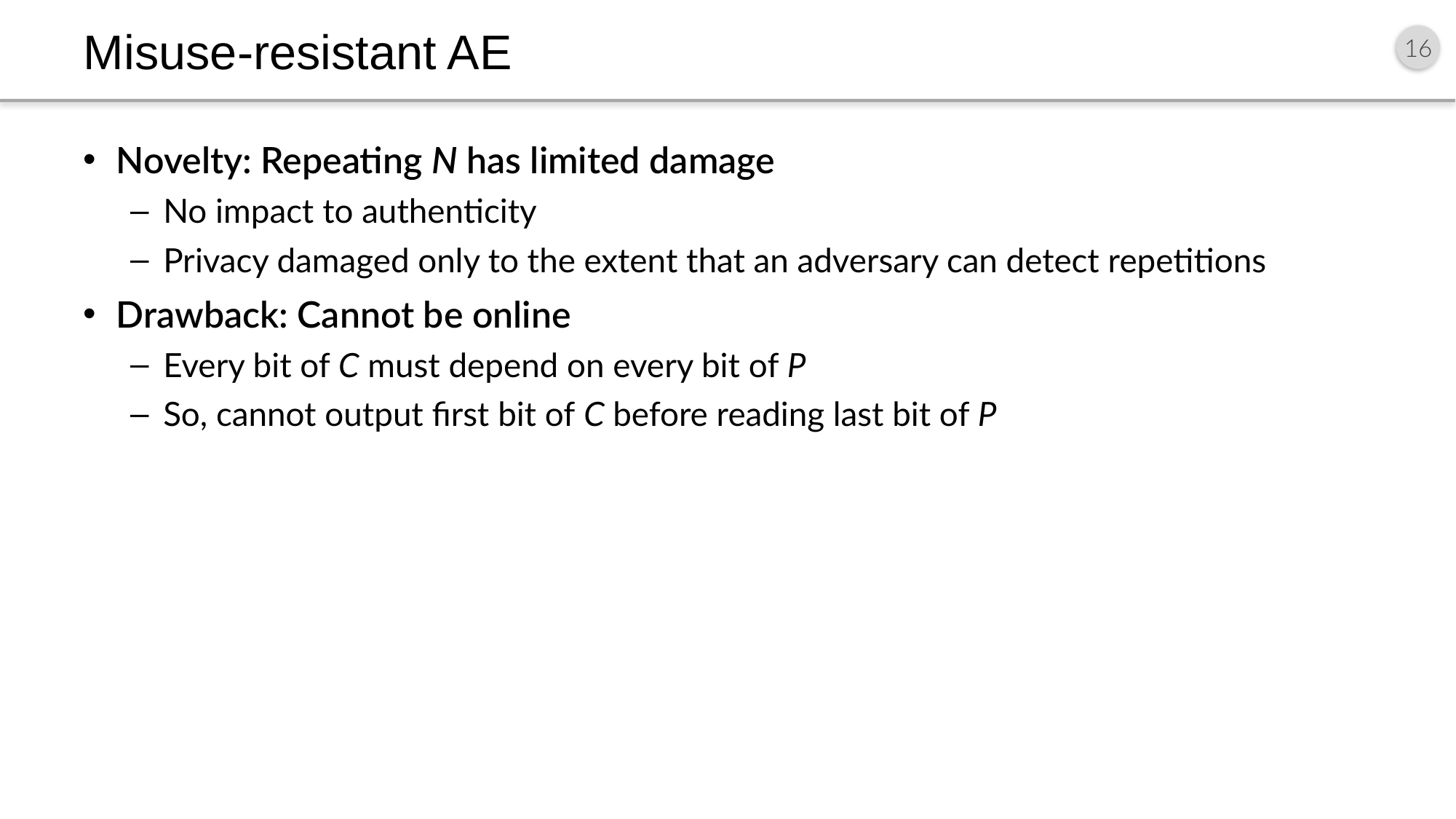

# Misuse-resistant AE
Novelty: Repeating N has limited damage
No impact to authenticity
Privacy damaged only to the extent that an adversary can detect repetitions
Drawback: Cannot be online
Every bit of C must depend on every bit of P
So, cannot output first bit of C before reading last bit of P